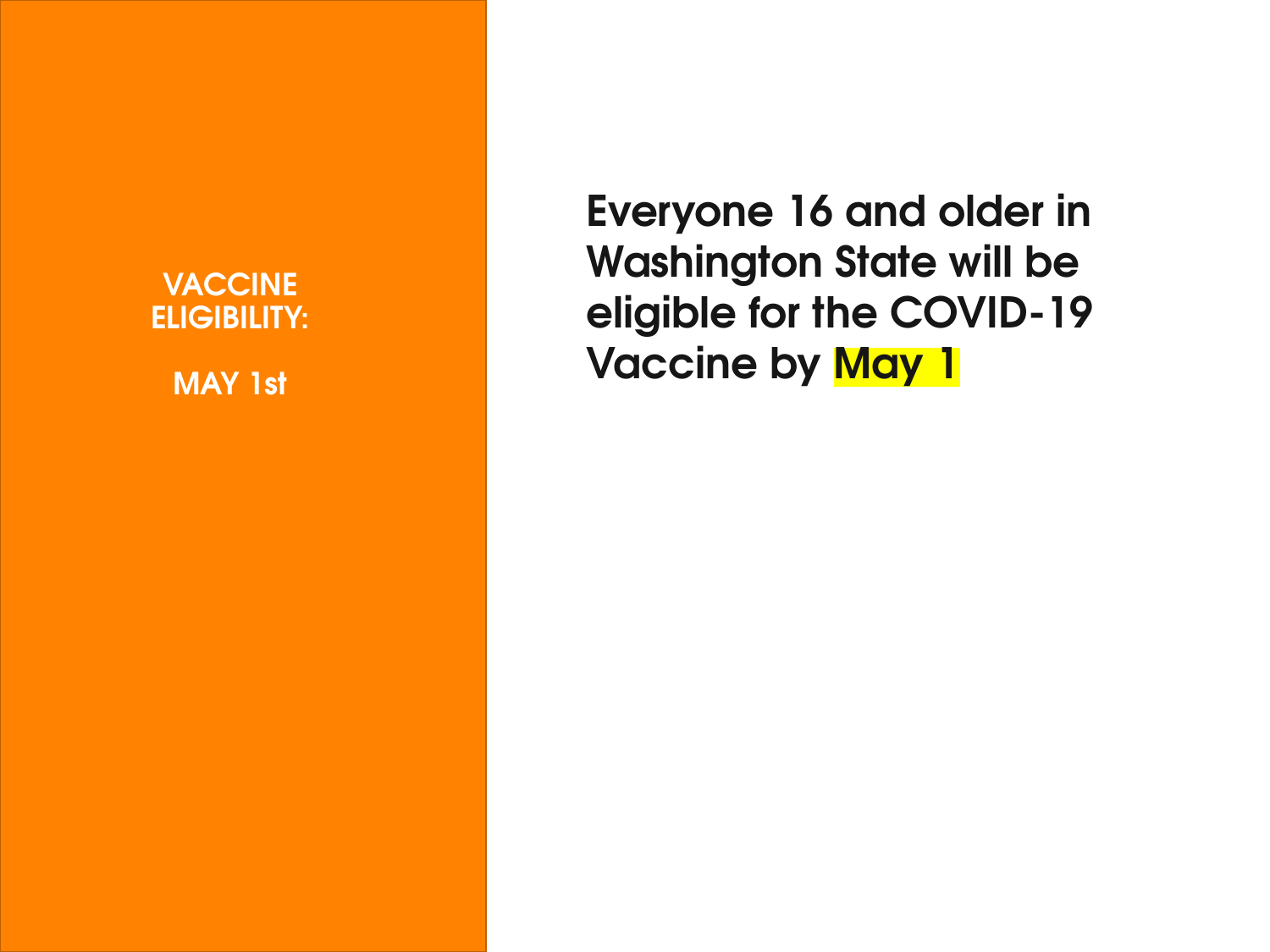

Everyone 16 and older in Washington State will be eligible for the COVID-19 Vaccine by May 1
# VACCINE ELIGIBILITY: MAY 1st